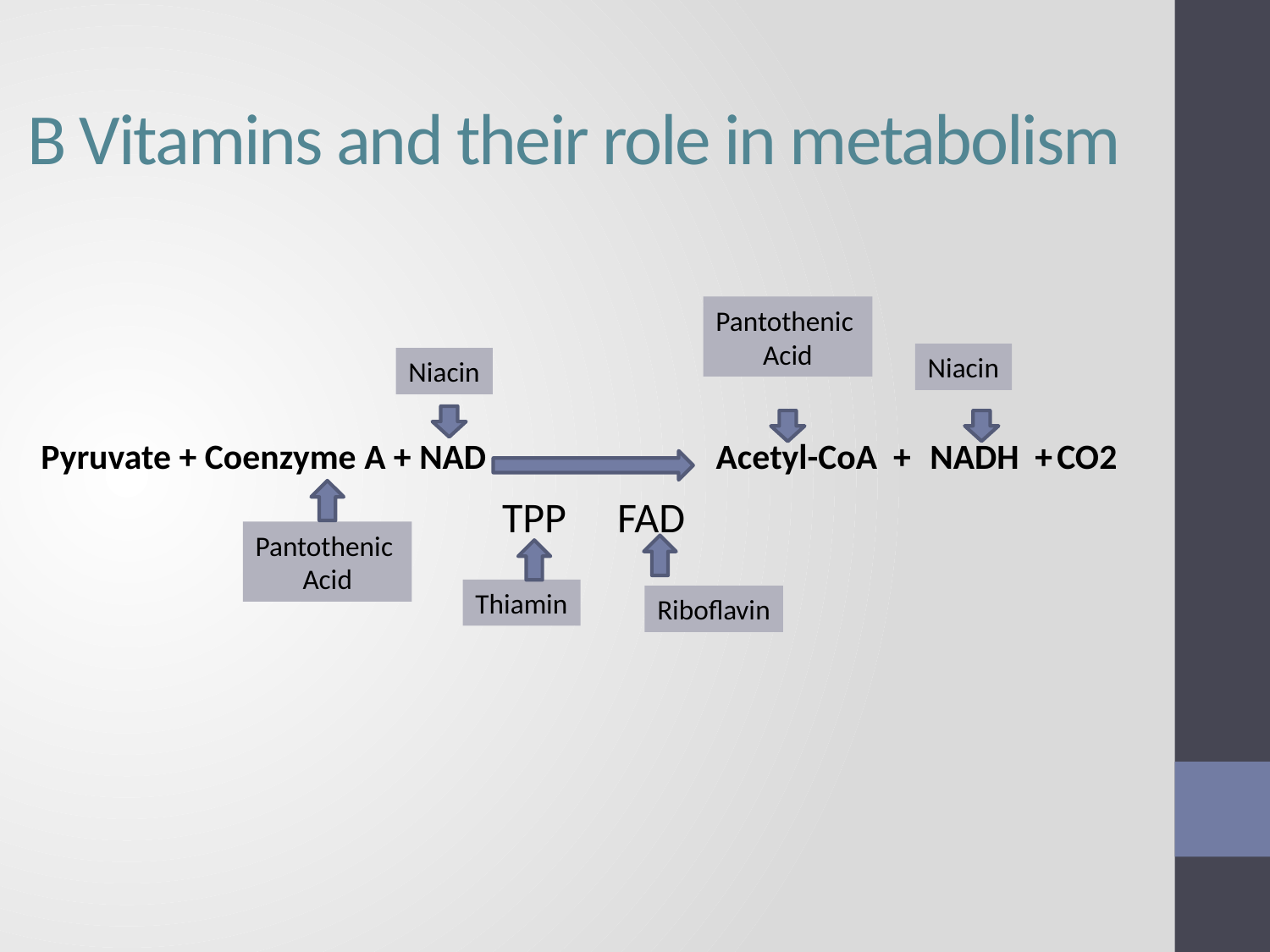

B Vitamins and their role in metabolism
Pantothenic
Acid
Niacin
Niacin

Pyruvate + Coenzyme A + NAD	      	     Acetyl-CoA  +	NADH  +	CO2

TPP
FAD
Pantothenic
Acid

Thiamin
Riboflavin